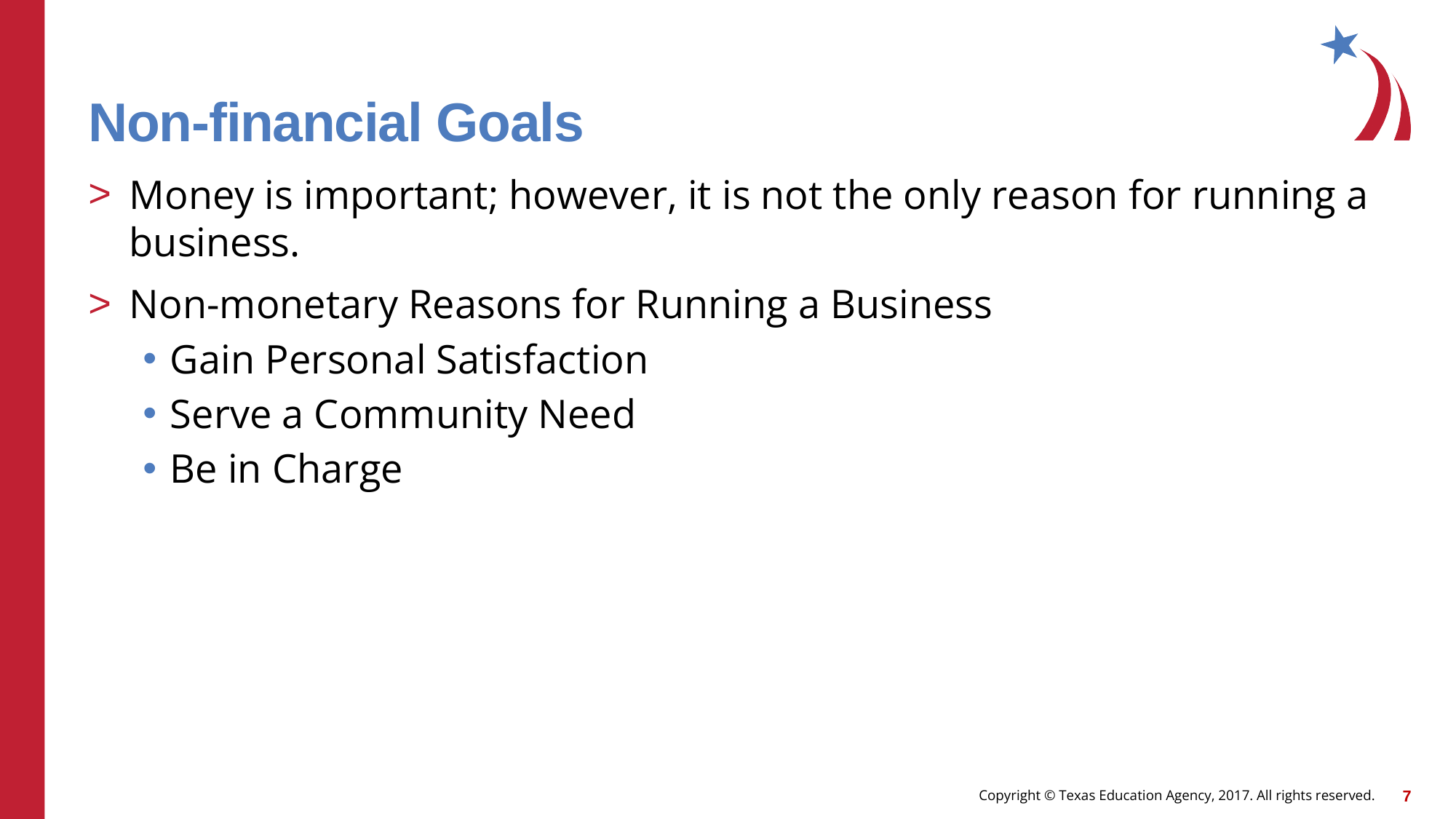

# Non-financial Goals
Money is important; however, it is not the only reason for running a business.
Non-monetary Reasons for Running a Business
Gain Personal Satisfaction
Serve a Community Need
Be in Charge